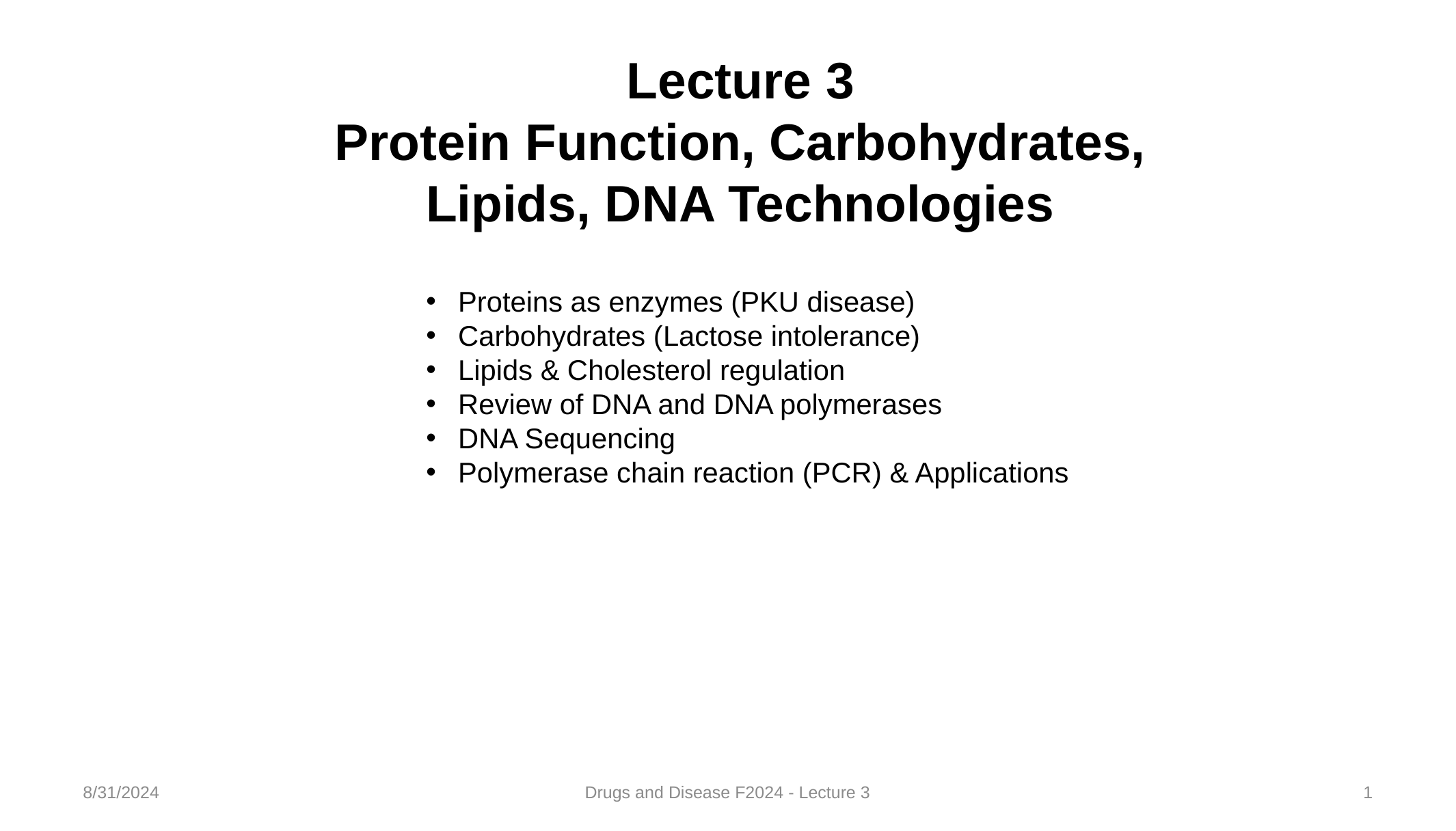

Lecture 3
Protein Function, Carbohydrates, Lipids, DNA Technologies
Proteins as enzymes (PKU disease)
Carbohydrates (Lactose intolerance)
Lipids & Cholesterol regulation
Review of DNA and DNA polymerases
DNA Sequencing
Polymerase chain reaction (PCR) & Applications
8/31/2024
Drugs and Disease F2024 - Lecture 3
1